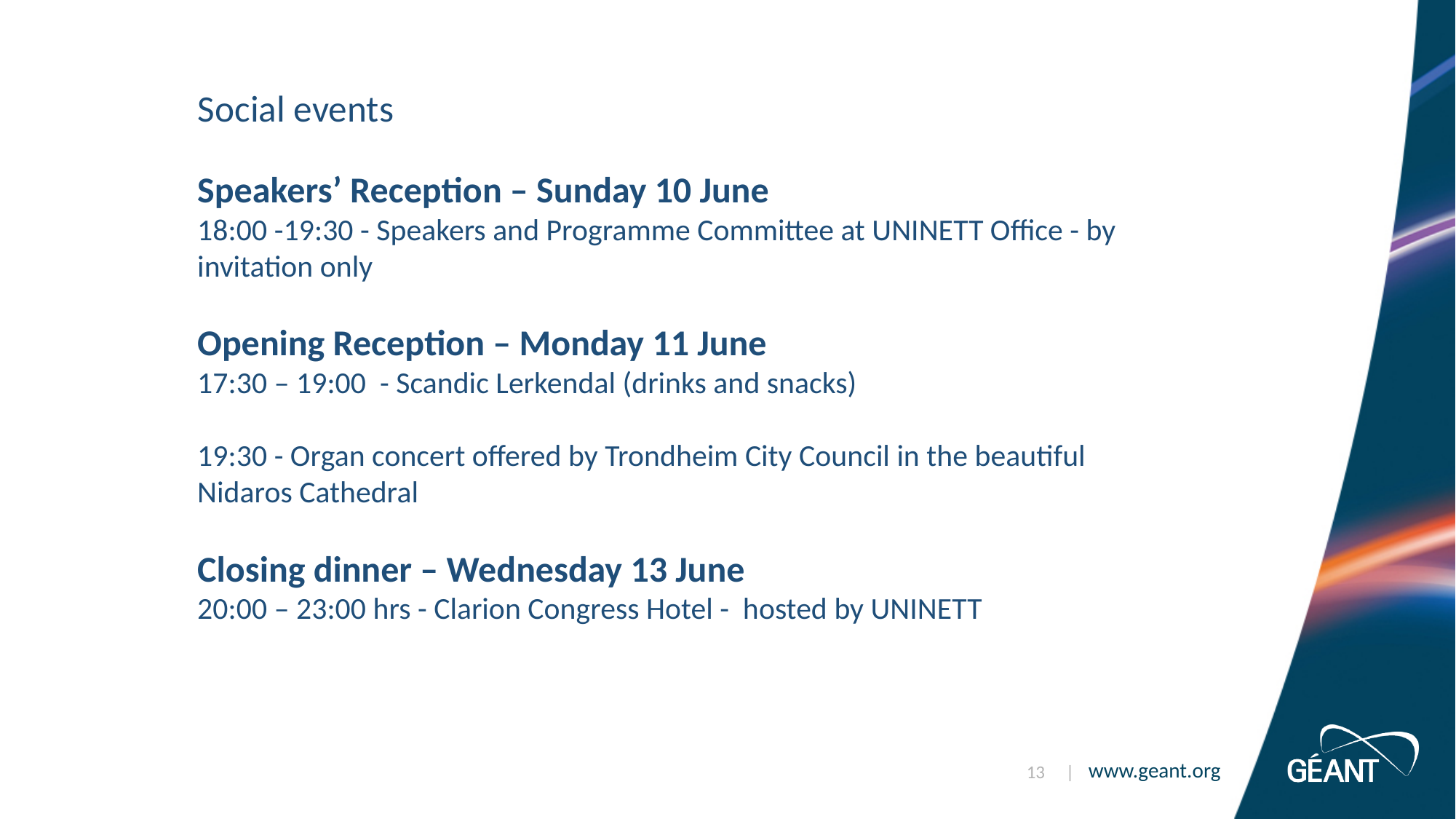

Social events
Speakers’ Reception – Sunday 10 June
18:00 -19:30 - Speakers and Programme Committee at UNINETT Office - by invitation only
Opening Reception – Monday 11 June
17:30 – 19:00  - Scandic Lerkendal (drinks and snacks)
19:30 - Organ concert offered by Trondheim City Council in the beautiful Nidaros Cathedral
Closing dinner – Wednesday 13 June
20:00 – 23:00 hrs - Clarion Congress Hotel -  hosted by UNINETT

13     |